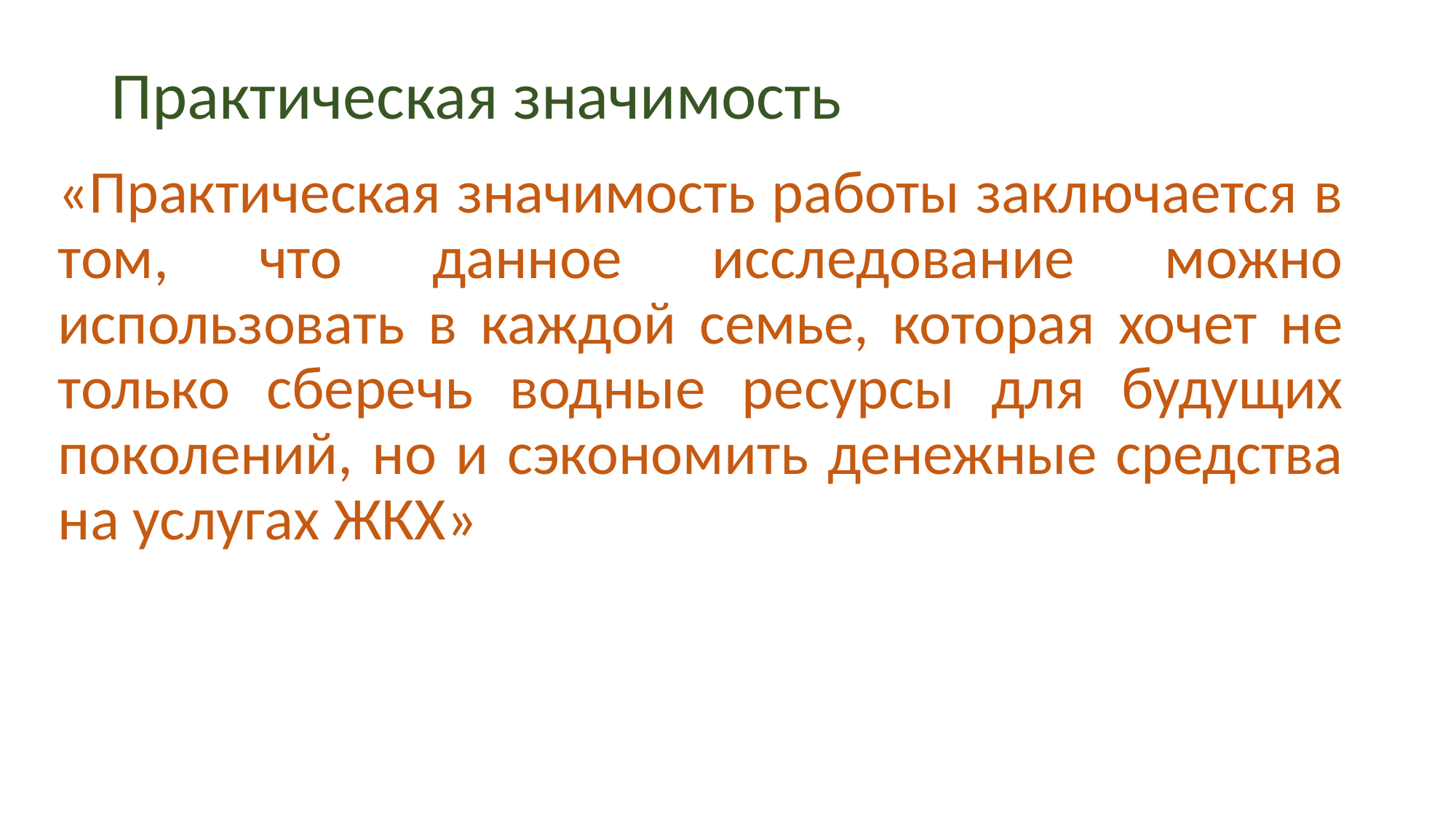

# Практическая значимость
«Практическая значимость работы заключается в том, что данное исследование можно использовать в каждой семье, которая хочет не только сберечь водные ресурсы для будущих поколений, но и сэкономить денежные средства на услугах ЖКХ»